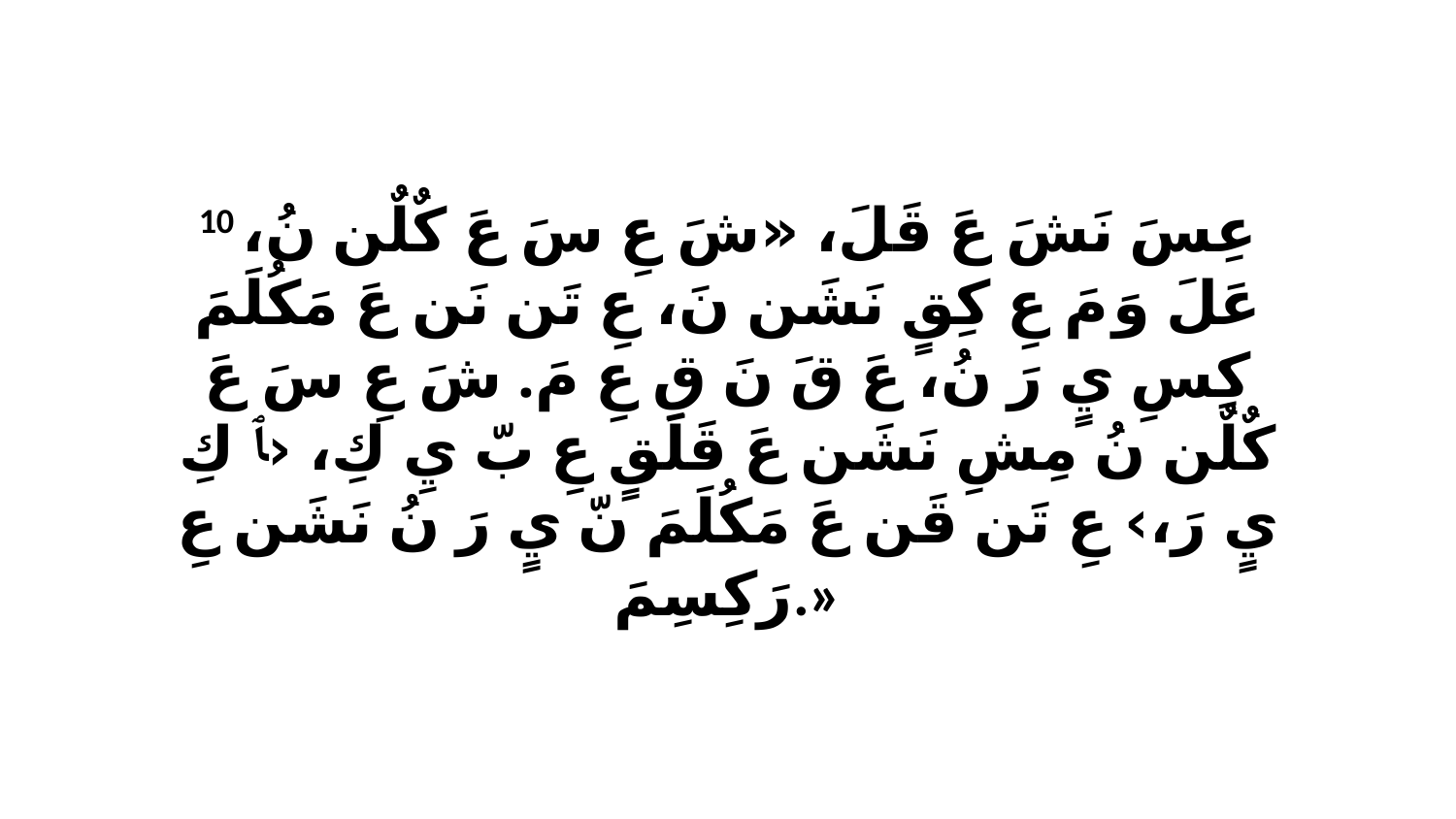

10 عِسَ نَشَ عَ قَلَ، «شَ عِ سَ عَ كٌلٌن نُ، عَلَ وَ مَ عِ كِقٍ نَشَن نَ، عِ تَن نَن عَ مَكُلَمَ كِسِ يٍ رَ نُ، عَ قَ نَ قِ عِ مَ. شَ عِ سَ عَ كٌلٌن نُ مِشِ نَشَن عَ قَلَقٍ عِ بّ يِ كِ، ‹ﭑ كِ يٍ رَ،› عِ تَن قَن عَ مَكُلَمَ نّ يٍ رَ نُ نَشَن عِ رَكِسِمَ.»